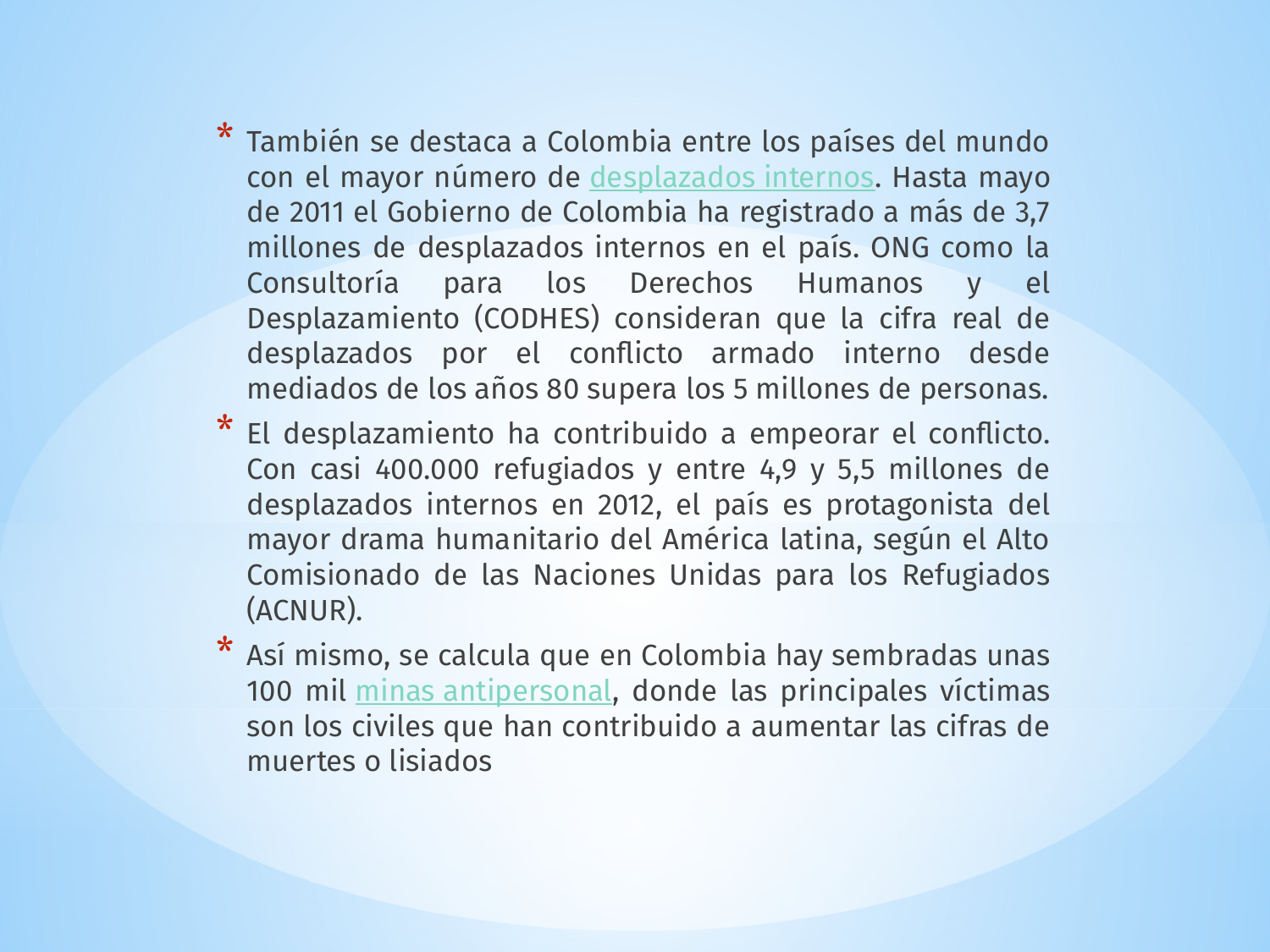

#
También se destaca a Colombia entre los países del mundo con el mayor número de desplazados internos. Hasta mayo de 2011 el Gobierno de Colombia ha registrado a más de 3,7 millones de desplazados internos en el país. ONG como la Consultoría para los Derechos Humanos y el Desplazamiento (CODHES) consideran que la cifra real de desplazados por el conflicto armado interno desde mediados de los años 80 supera los 5 millones de personas.
El desplazamiento ha contribuido a empeorar el conflicto. Con casi 400.000 refugiados y entre 4,9 y 5,5 millones de desplazados internos en 2012, el país es protagonista del mayor drama humanitario del América latina, según el Alto Comisionado de las Naciones Unidas para los Refugiados (ACNUR).
Así mismo, se calcula que en Colombia hay sembradas unas 100 mil minas antipersonal, donde las principales víctimas son los civiles que han contribuido a aumentar las cifras de muertes o lisiados